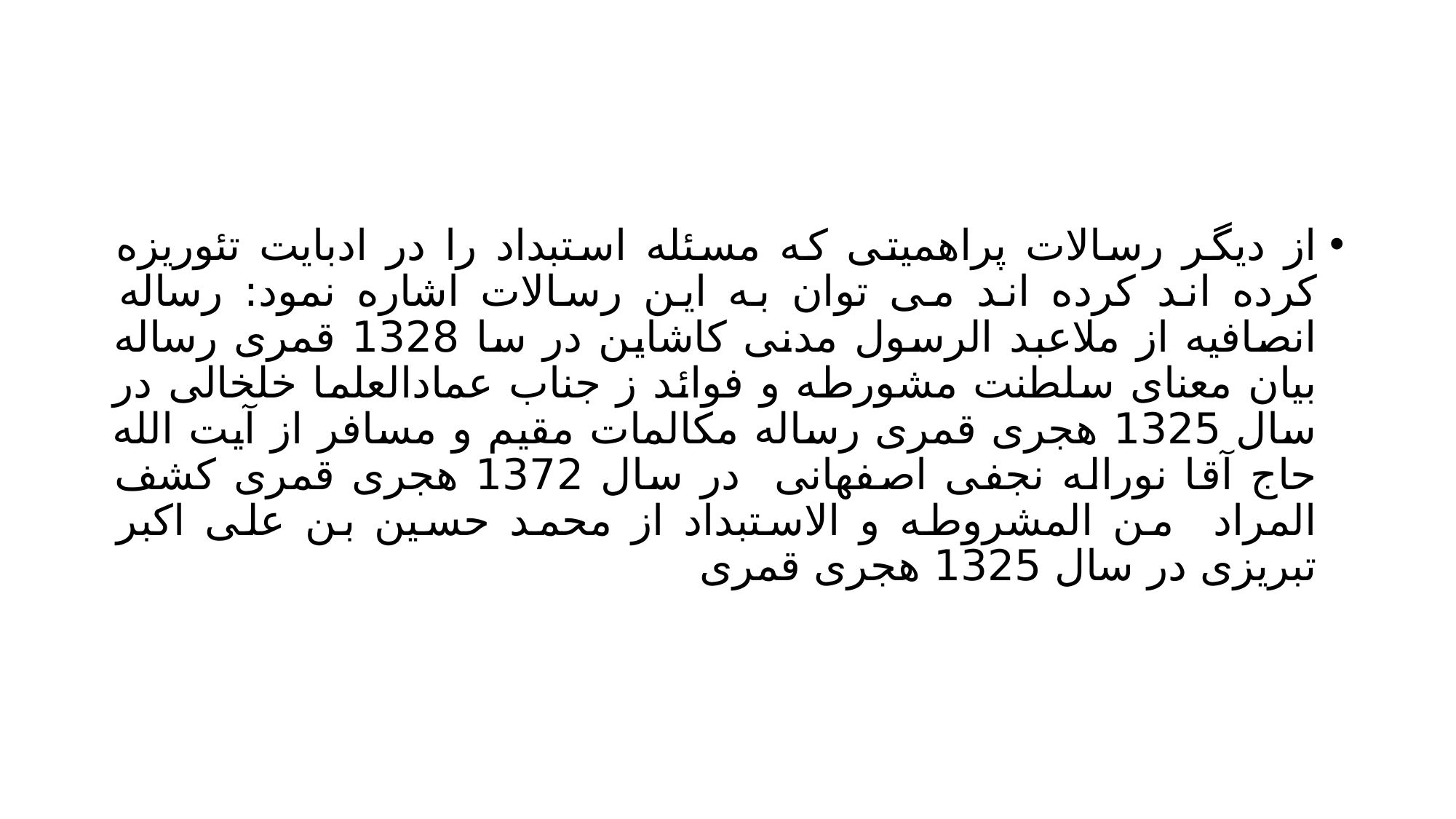

#
از دیگر رسالات پراهمیتی که مسئله استبداد را در ادبایت تئوریزه کرده اند کرده اند می توان به این رسالات اشاره نمود: رساله انصافیه از ملاعبد الرسول مدنی کاشاین در سا 1328 قمری رساله بیان معنای سلطنت مشورطه و فوائد ز جناب عمادالعلما خلخالی در سال 1325 هجری قمری رساله مکالمات مقیم و مسافر از آیت الله حاج آقا نوراله نجفی اصفهانی  در سال 1372 هجری قمری کشف المراد  من المشروطه و الاستبداد از محمد حسین بن علی اکبر تبریزی در سال 1325 هجری قمری